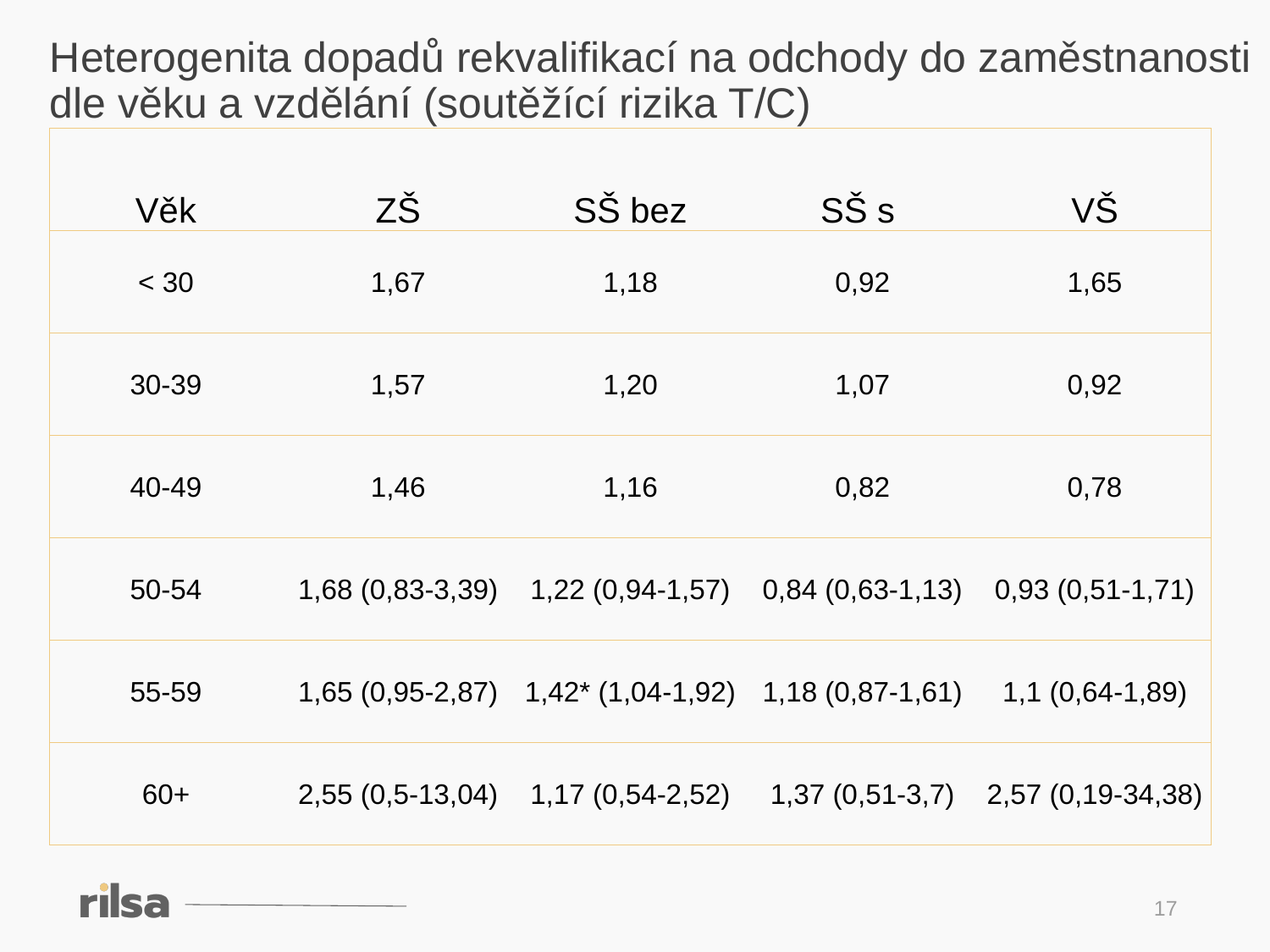

Heterogenita dopadů rekvalifikací na odchody do zaměstnanosti dle věku a vzdělání (soutěžící rizika T/C)
| Věk | ZŠ | SŠ bez | SŠ s | VŠ |
| --- | --- | --- | --- | --- |
| < 30 | 1,67 | 1,18 | 0,92 | 1,65 |
| 30-39 | 1,57 | 1,20 | 1,07 | 0,92 |
| 40-49 | 1,46 | 1,16 | 0,82 | 0,78 |
| 50-54 | 1,68 (0,83-3,39) | 1,22 (0,94-1,57) | 0,84 (0,63-1,13) | 0,93 (0,51-1,71) |
| 55-59 | 1,65 (0,95-2,87) | 1,42\* (1,04-1,92) | 1,18 (0,87-1,61) | 1,1 (0,64-1,89) |
| 60+ | 2,55 (0,5-13,04) | 1,17 (0,54-2,52) | 1,37 (0,51-3,7) | 2,57 (0,19-34,38) |

17